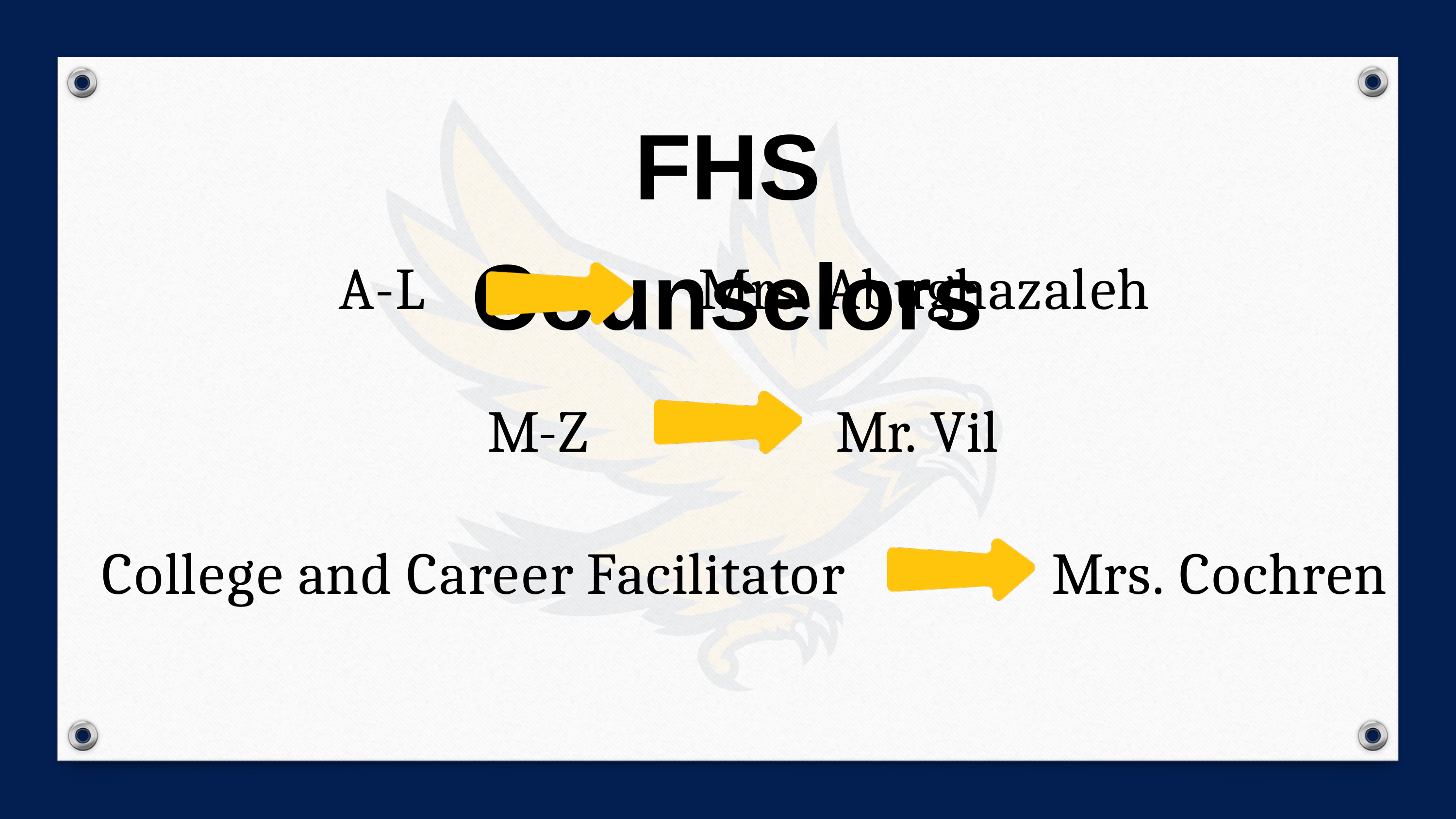

FHS Counselors

A-L                     Mrs. Abughazaleh

M-Z                   Mr. Vil

College and Career Facilitator                Mrs. Cochren